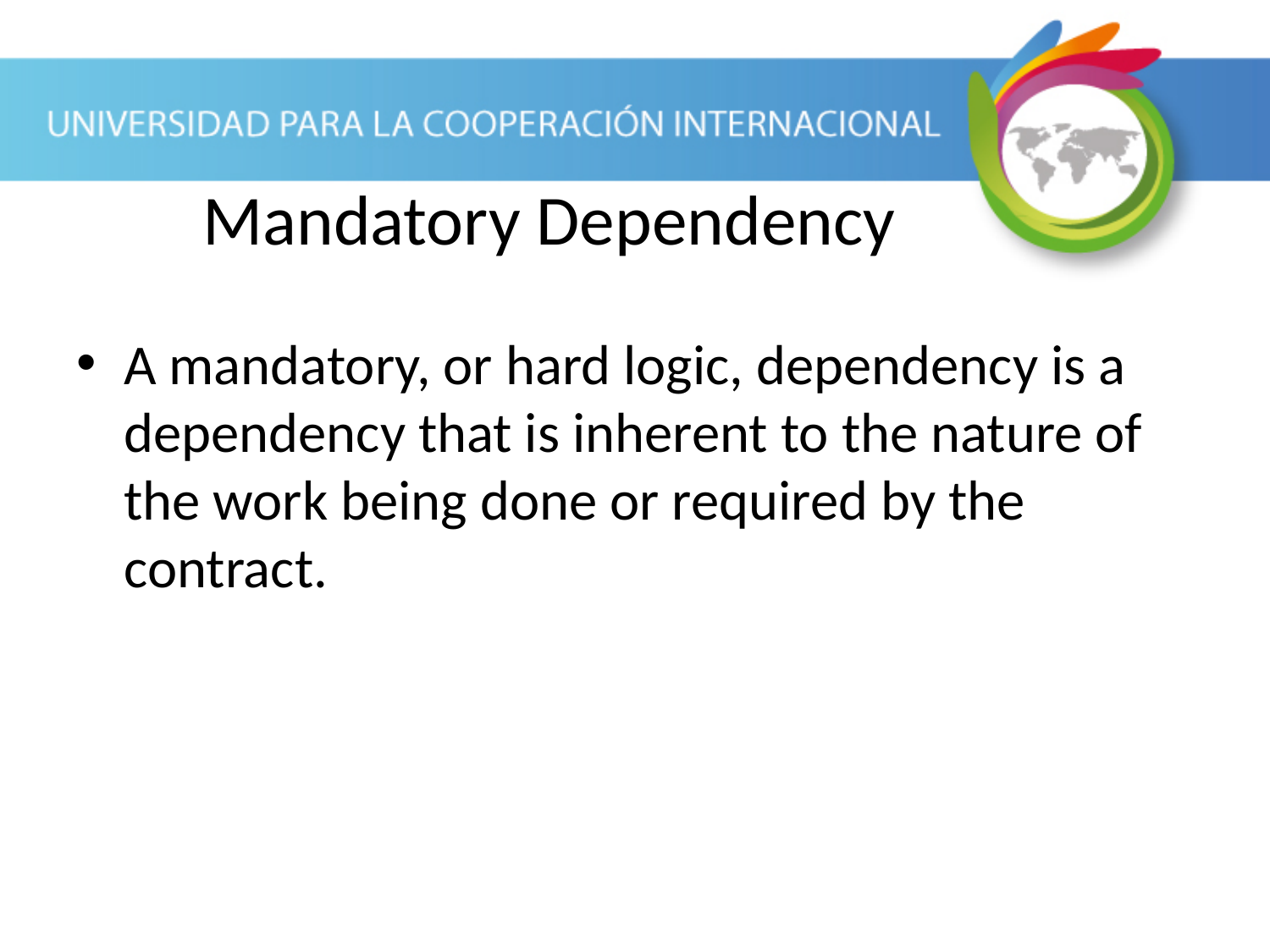

A mandatory, or hard logic, dependency is a dependency that is inherent to the nature of the work being done or required by the contract.

Mandatory Dependency